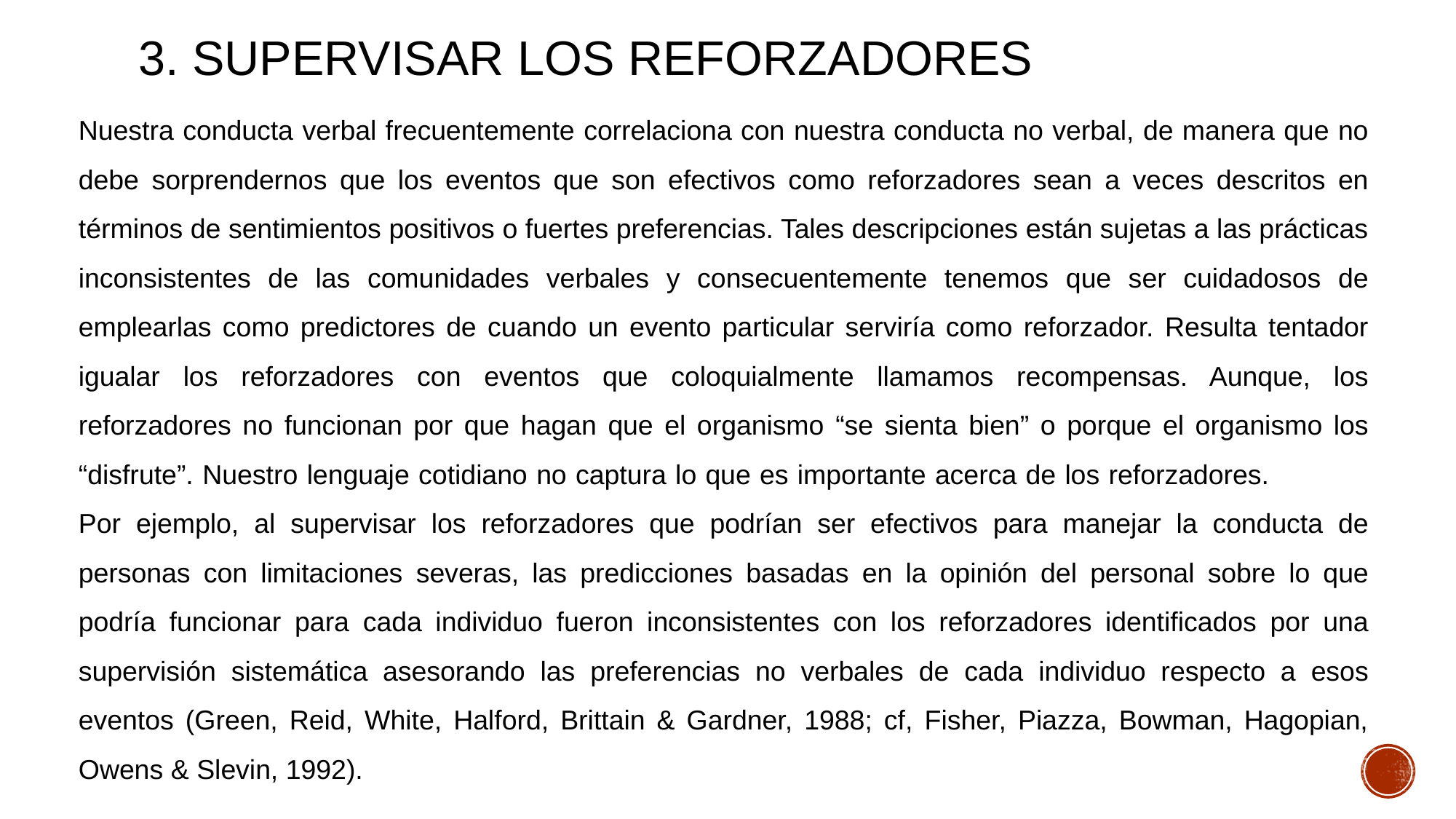

# 3. Supervisar los Reforzadores
Nuestra conducta verbal frecuentemente correlaciona con nuestra conducta no verbal, de manera que no debe sorprendernos que los eventos que son efectivos como reforzadores sean a veces descritos en términos de sentimientos positivos o fuertes preferencias. Tales descripciones están sujetas a las prácticas inconsistentes de las comunidades verbales y consecuentemente tenemos que ser cuidadosos de emplearlas como predictores de cuando un evento particular serviría como reforzador. Resulta tentador igualar los reforzadores con eventos que coloquialmente llamamos recompensas. Aunque, los reforzadores no funcionan por que hagan que el organismo “se sienta bien” o porque el organismo los “disfrute”. Nuestro lenguaje cotidiano no captura lo que es importante acerca de los reforzadores.            Por ejemplo, al supervisar los reforzadores que podrían ser efectivos para manejar la conducta de personas con limitaciones severas, las predicciones basadas en la opinión del personal sobre lo que podría funcionar para cada individuo fueron inconsistentes con los reforzadores identificados por una supervisión sistemática asesorando las preferencias no verbales de cada individuo respecto a esos eventos (Green, Reid, White, Halford, Brittain & Gardner, 1988; cf, Fisher, Piazza, Bowman, Hagopian, Owens & Slevin, 1992).